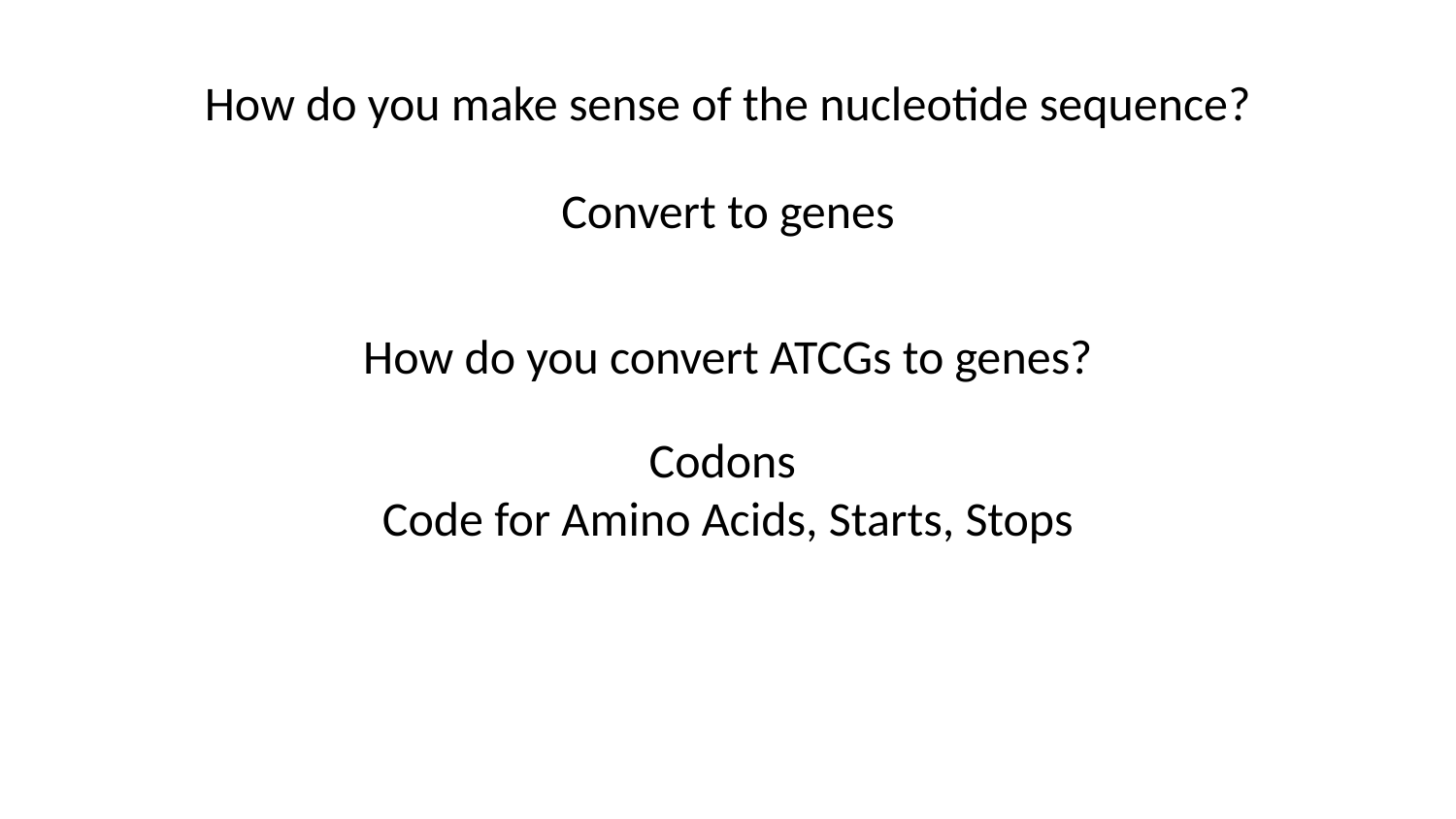

# How do you make sense of the nucleotide sequence?
Convert to genes
How do you convert ATCGs to genes?
Codons
Code for Amino Acids, Starts, Stops